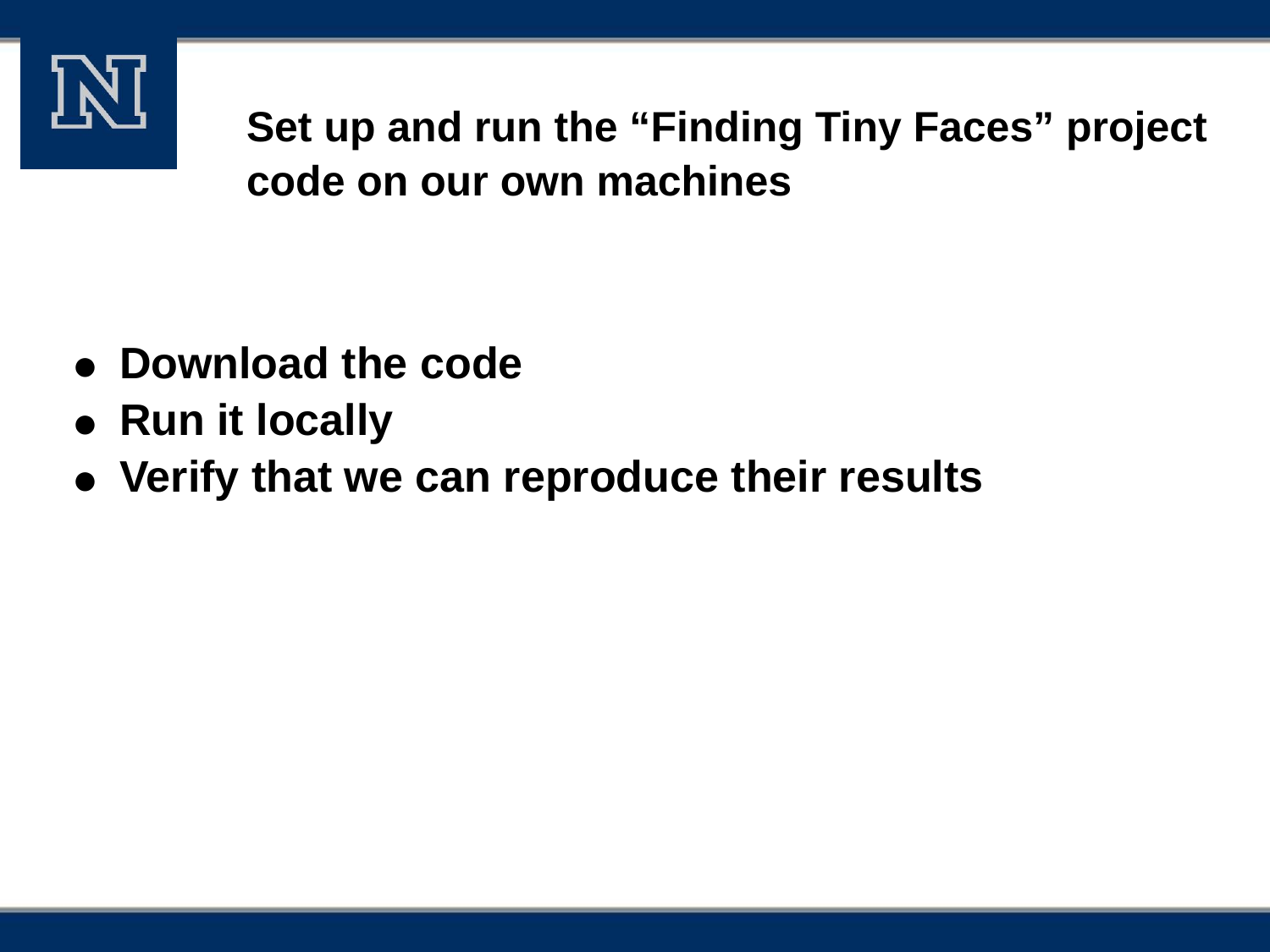

# Set up and run the “Finding Tiny Faces” project code on our own machines
Download the code
Run it locally
Verify that we can reproduce their results